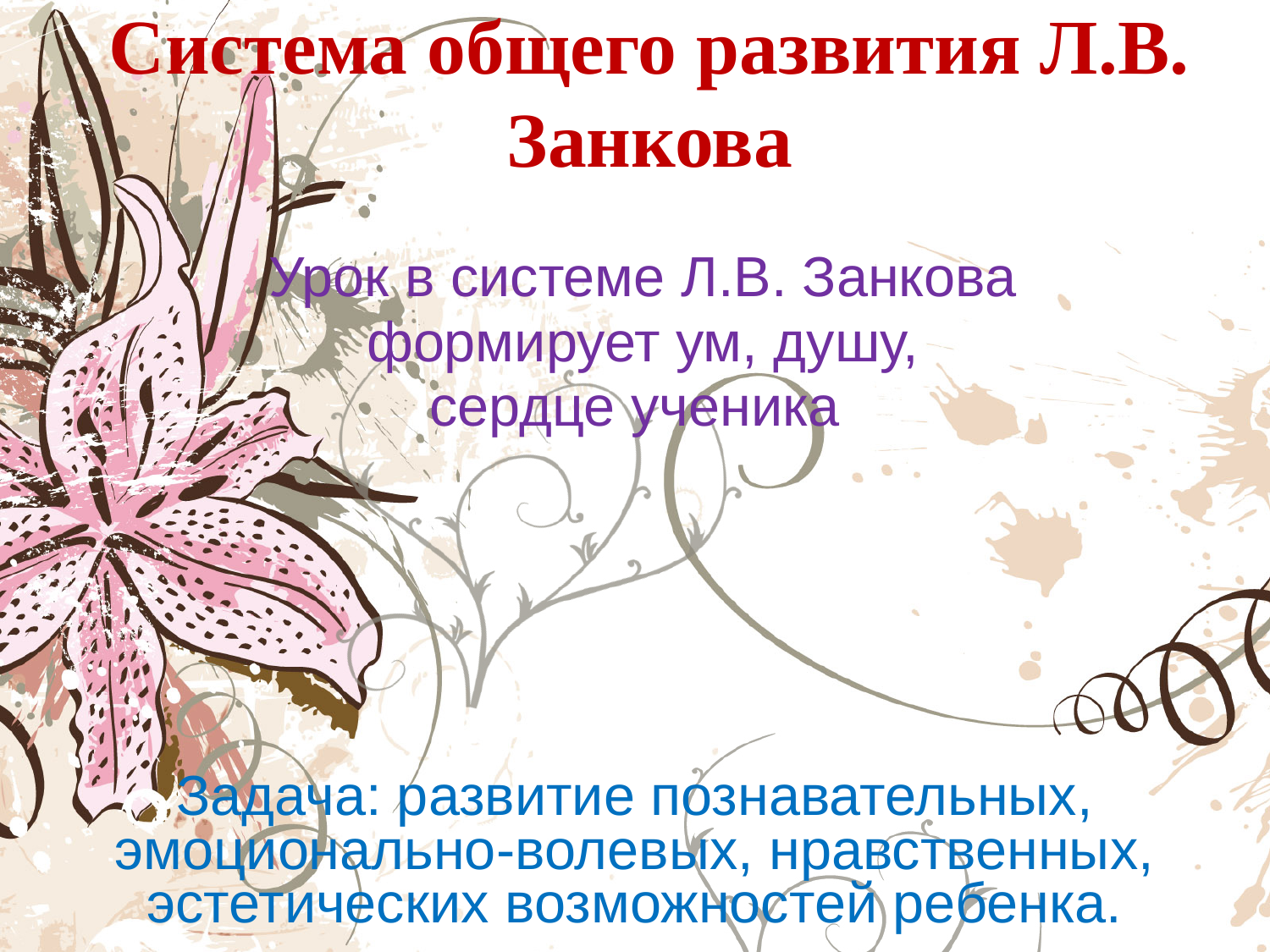

# Система общего развития Л.В. Занкова
  Урок в системе Л.В. Занкова
  формирует ум, душу,
сердце ученика

Задача: развитие познавательных, эмоционально-волевых, нравственных, эстетических возможностей ребенка.